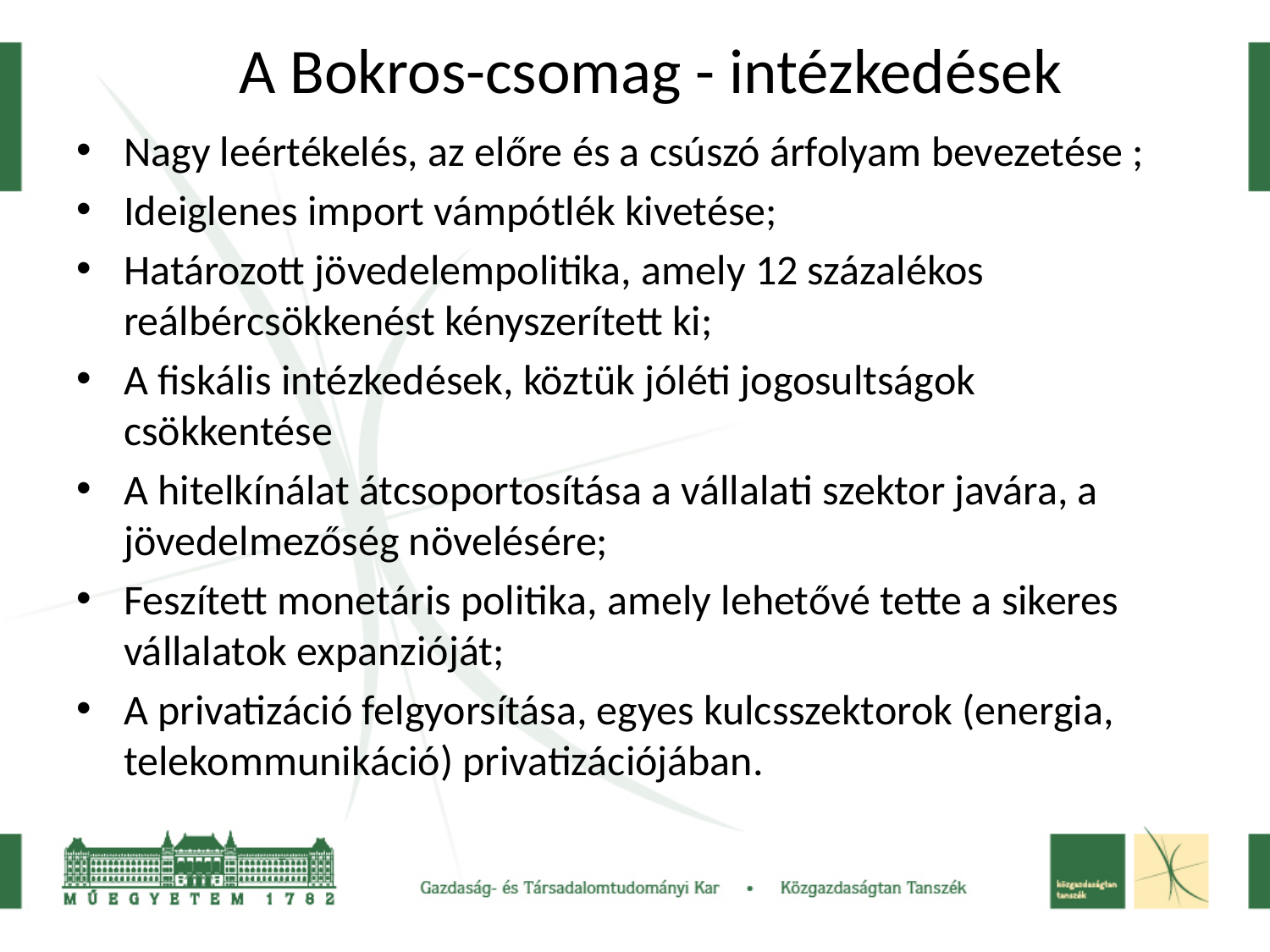

# A Bokros-csomag - intézkedések
Nagy leértékelés, az előre és a csúszó árfolyam bevezetése ;
Ideiglenes import vámpótlék kivetése;
Határozott jövedelempolitika, amely 12 százalékos reálbércsökkenést kényszerített ki;
A fiskális intézkedések, köztük jóléti jogosultságok csökkentése
A hitelkínálat átcsoportosítása a vállalati szektor javára, a jövedelmezőség növelésére;
Feszített monetáris politika, amely lehetővé tette a sikeres vállalatok expanzióját;
A privatizáció felgyorsítása, egyes kulcsszektorok (energia, telekommunikáció) privatizációjában.